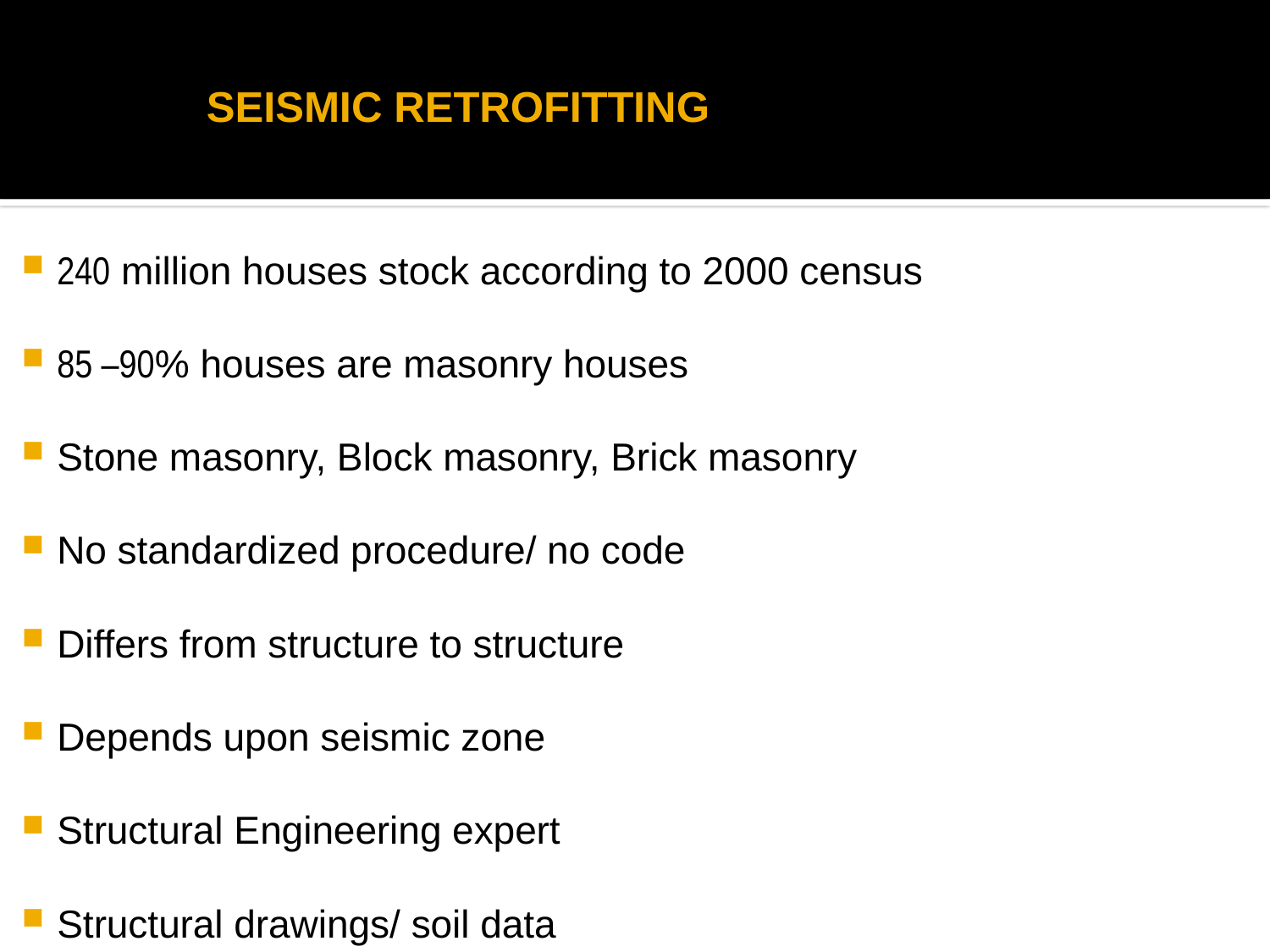

# SEISMIC RETROFITTING
240 million houses stock according to 2000 census

85 –90% houses are masonry houses

Stone masonry, Block masonry, Brick masonry

No standardized procedure/ no code

Differs from structure to structure

Depends upon seismic zone

Structural Engineering expert

Structural drawings/ soil data